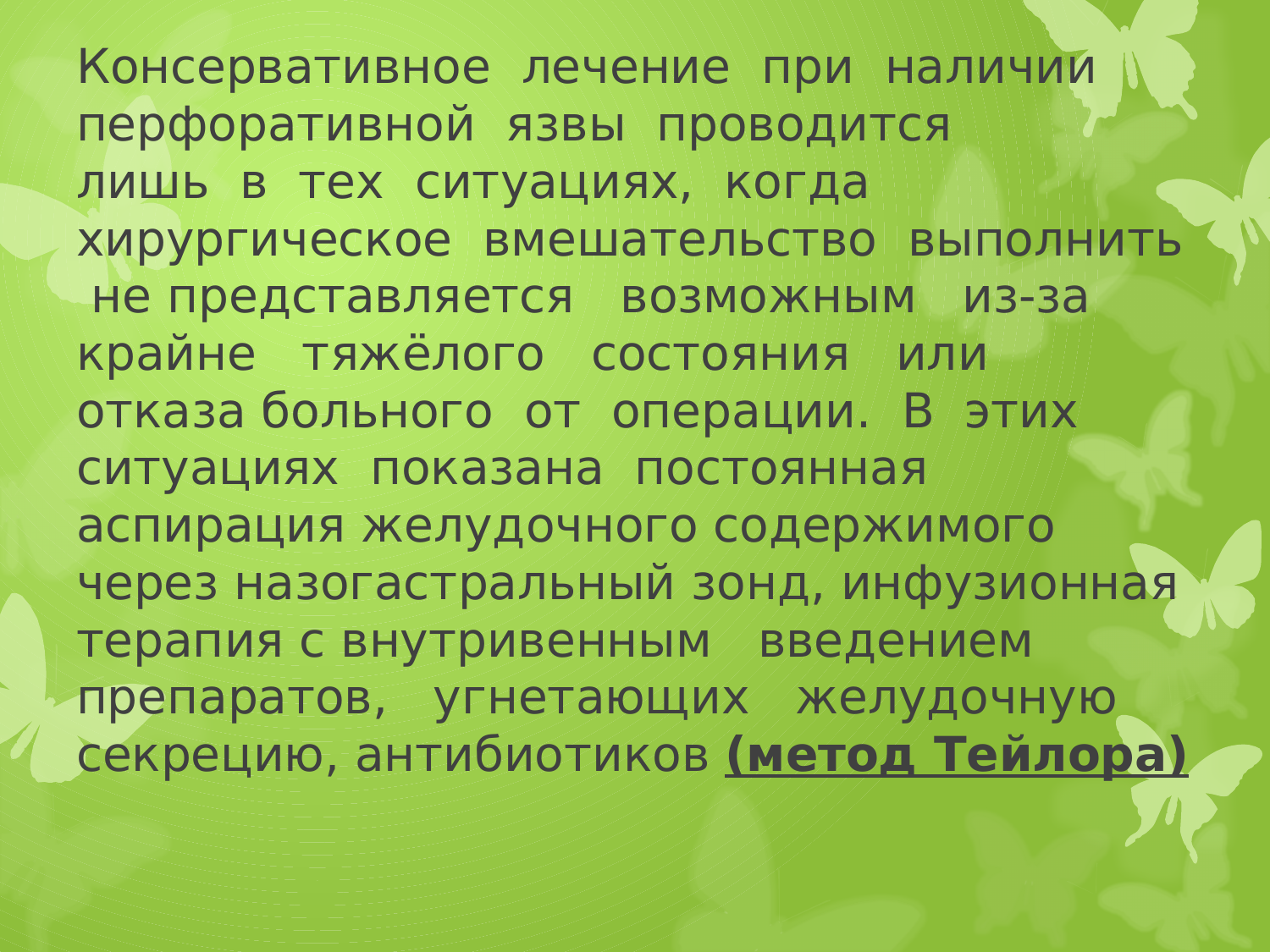

# Консервативное  лечение  при  наличии  перфоративной  язвы  проводится лишь  в  тех  ситуациях,  когда  хирургическое  вмешательство  выполнить  не представляется   возможным   из-за   крайне   тяжёлого   состояния   или   отказа больного  от  операции.  В  этих  ситуациях  показана  постоянная  аспирация желудочного содержимого через назогастральный зонд, инфузионная терапия с внутривенным   введением   препаратов,   угнетающих   желудочную   секрецию, антибиотиков (метод Тейлора)